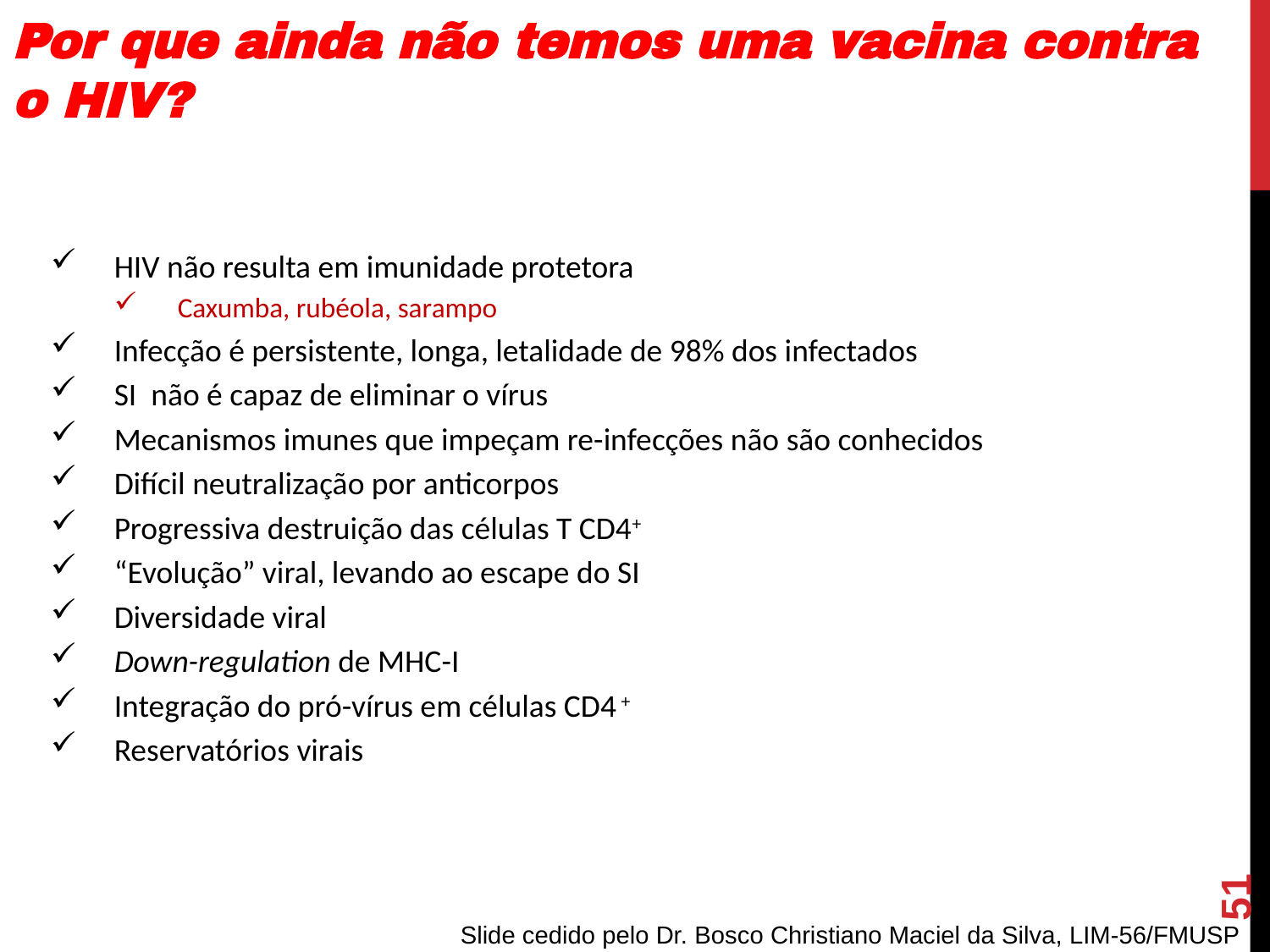

Por que ainda não temos uma vacina contra o HIV?
HIV não resulta em imunidade protetora
Caxumba, rubéola, sarampo
Infecção é persistente, longa, letalidade de 98% dos infectados
SI  não é capaz de eliminar o vírus
Mecanismos imunes que impeçam re-infecções não são conhecidos
Difícil neutralização por anticorpos
Progressiva destruição das células T CD4+
“Evolução” viral, levando ao escape do SI
Diversidade viral
Down-regulation de MHC-I
Integração do pró-vírus em células CD4 +
Reservatórios virais
51
Slide cedido pelo Dr. Bosco Christiano Maciel da Silva, LIM-56/FMUSP